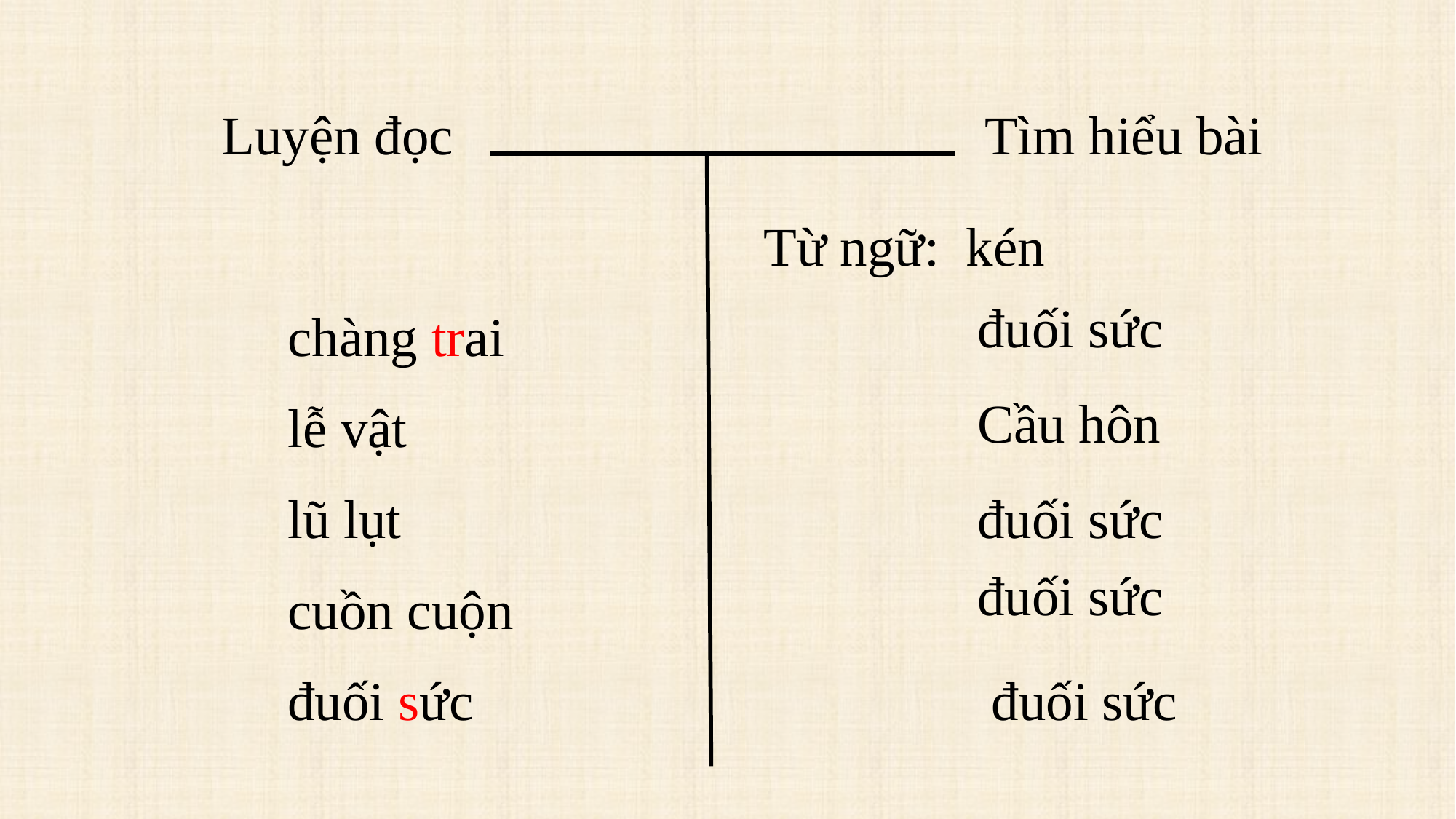

Luyện đọc
Tìm hiểu bài
Từ ngữ:
kén
đuối sức
chàng trai
Cầu hôn
lễ vật
đuối sức
lũ lụt
đuối sức
cuồn cuộn
đuối sức
đuối sức